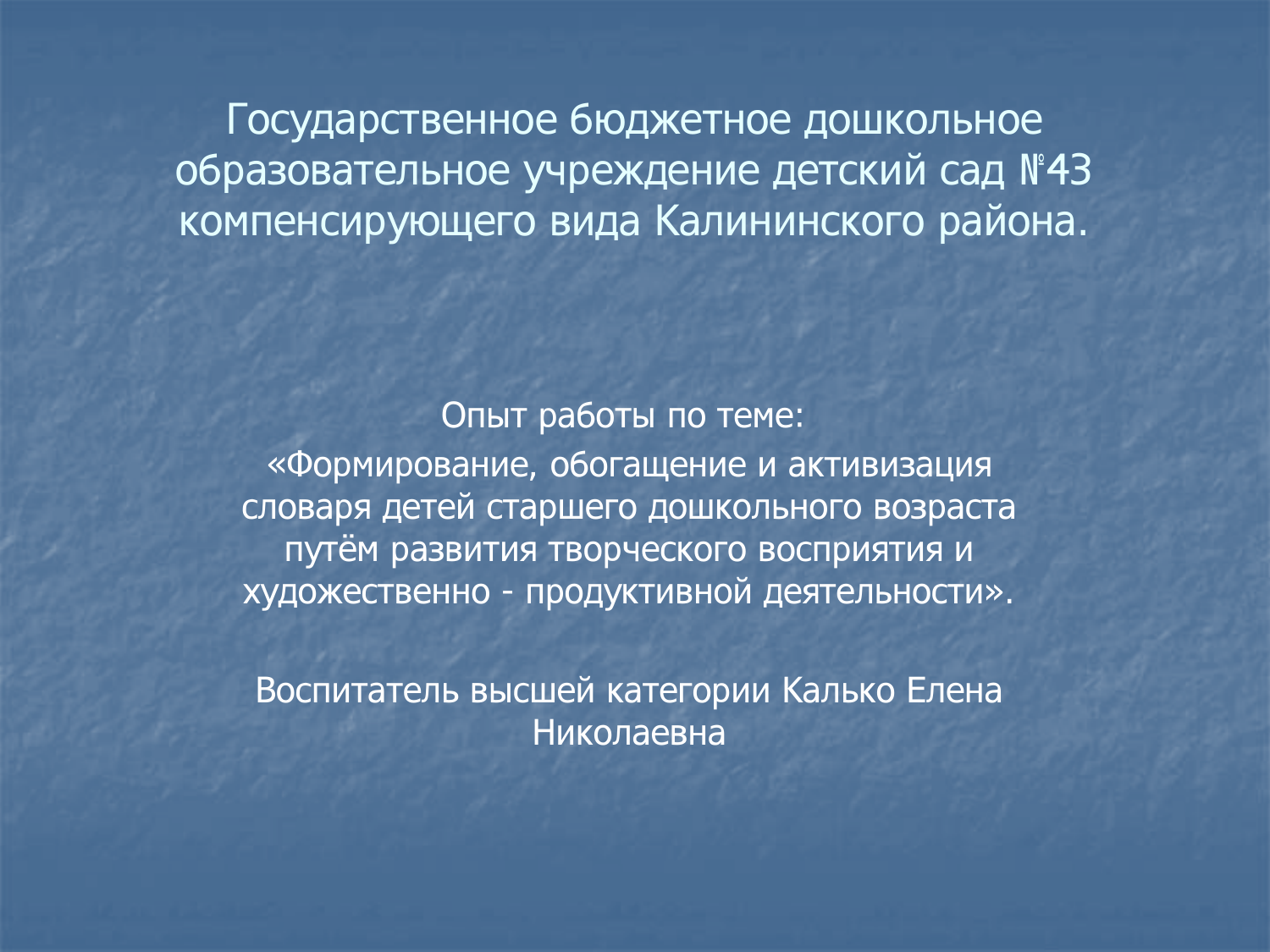

# Государственное бюджетное дошкольное образовательное учреждение детский сад №43 компенсирующего вида Калининского района.
Опыт работы по теме:
«Формирование, обогащение и активизация словаря детей старшего дошкольного возраста путём развития творческого восприятия и художественно - продуктивной деятельности».

Воспитатель высшей категории Калько Елена Николаевна